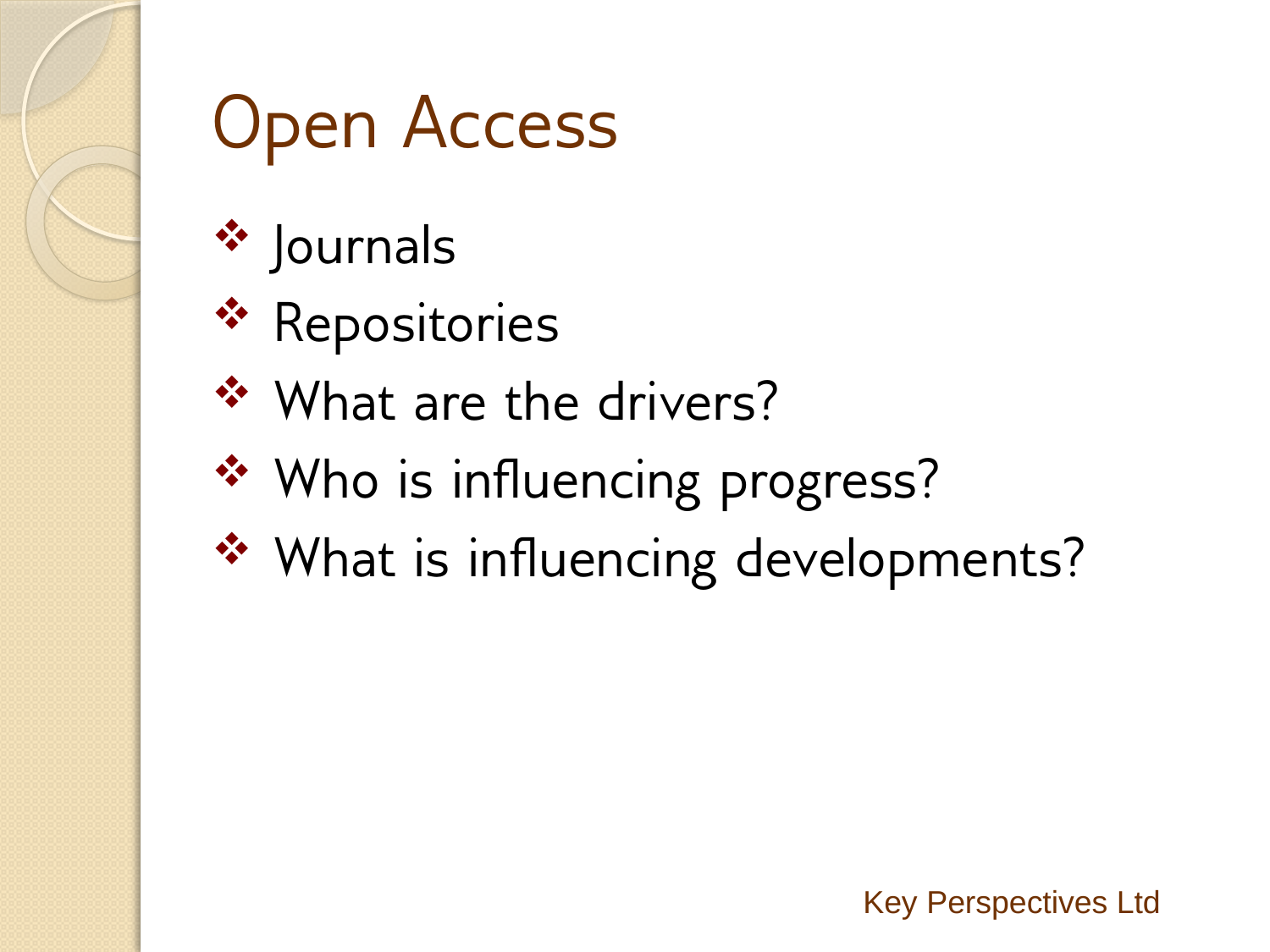

# Open Access
Journals
Repositories
What are the drivers?
Who is influencing progress?
What is influencing developments?
Key Perspectives Ltd